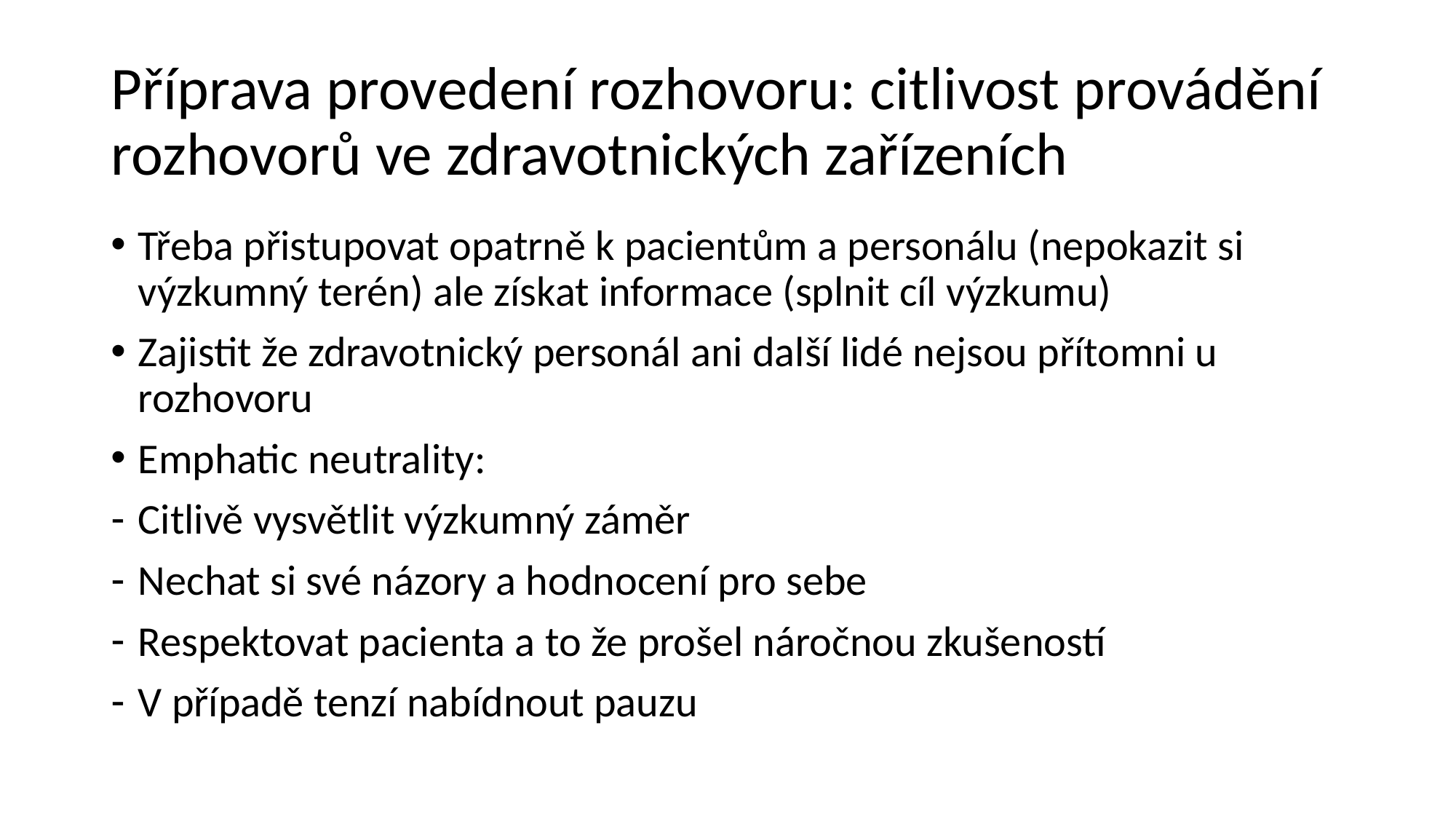

# Příprava provedení rozhovoru: citlivost provádění rozhovorů ve zdravotnických zařízeních
Třeba přistupovat opatrně k pacientům a personálu (nepokazit si výzkumný terén) ale získat informace (splnit cíl výzkumu)
Zajistit že zdravotnický personál ani další lidé nejsou přítomni u rozhovoru
Emphatic neutrality:
Citlivě vysvětlit výzkumný záměr
Nechat si své názory a hodnocení pro sebe
Respektovat pacienta a to že prošel náročnou zkušeností
V případě tenzí nabídnout pauzu